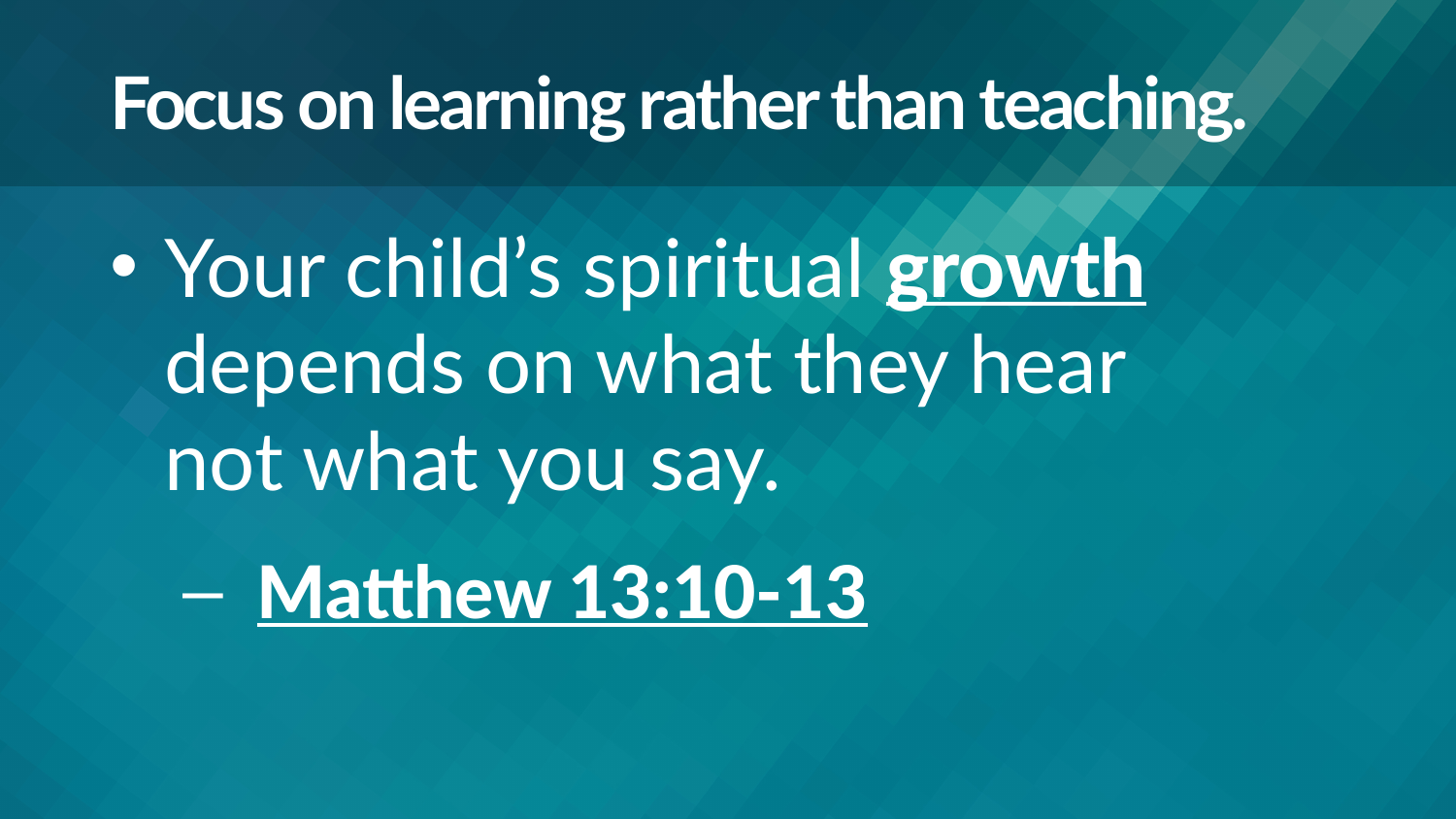

# Focus on learning rather than teaching.
Your child’s spiritual growth depends on what they hear
not what you say.
Matthew 13:10-13